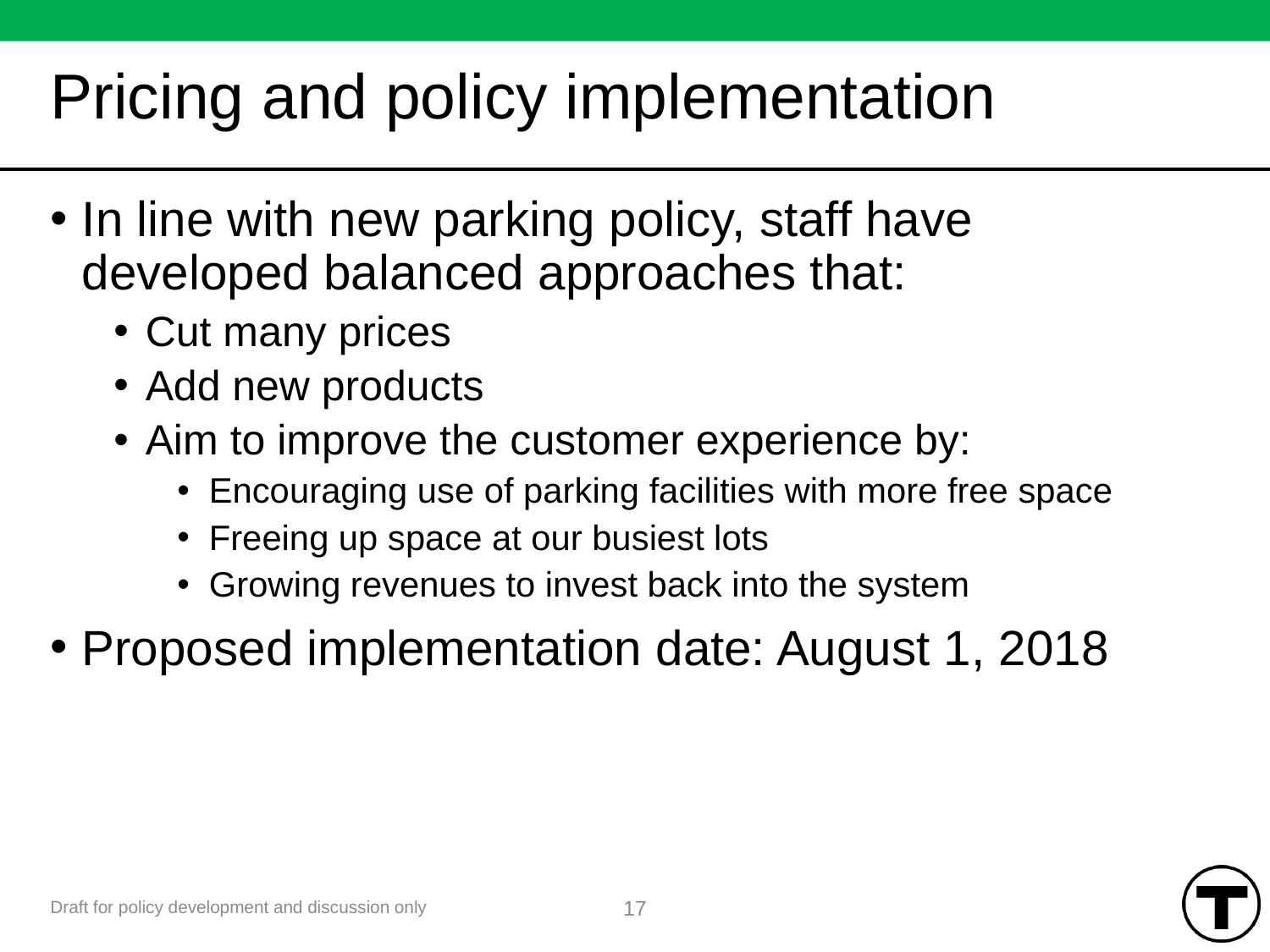

# Pricing and policy implementation
In line with new parking policy, staff have developed balanced approaches that:
Cut many prices
Add new products
Aim to improve the customer experience by:
Encouraging use of parking facilities with more free space
Freeing up space at our busiest lots
Growing revenues to invest back into the system
Proposed implementation date: August 1, 2018

17